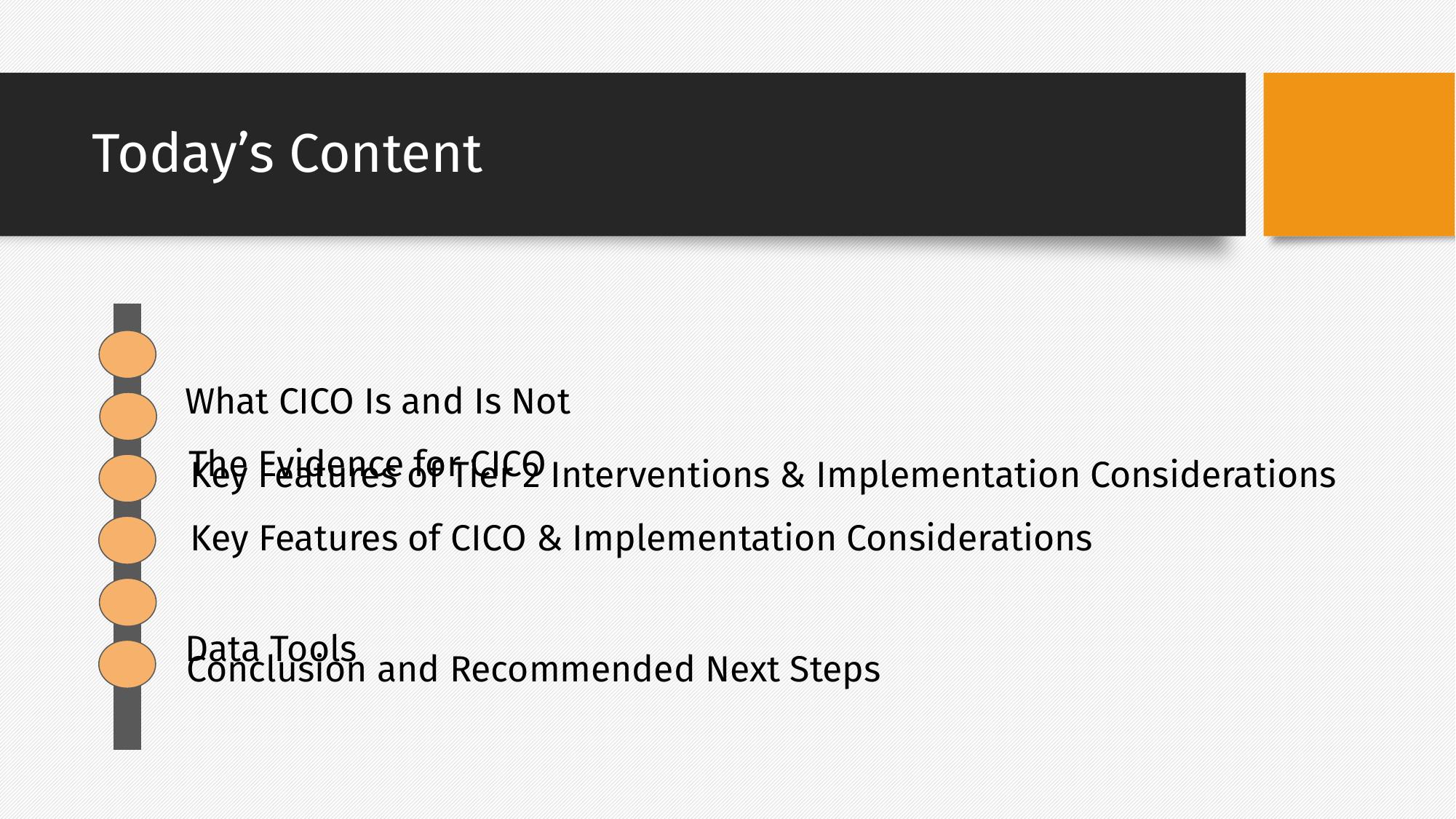

# Today’s Content
What CICO Is and Is Not

The Evidence for CICO

Key Features of Tier 2 Interventions & Implementation Considerations

Key Features of CICO & Implementation Considerations

Data Tools

Conclusion and Recommended Next Steps